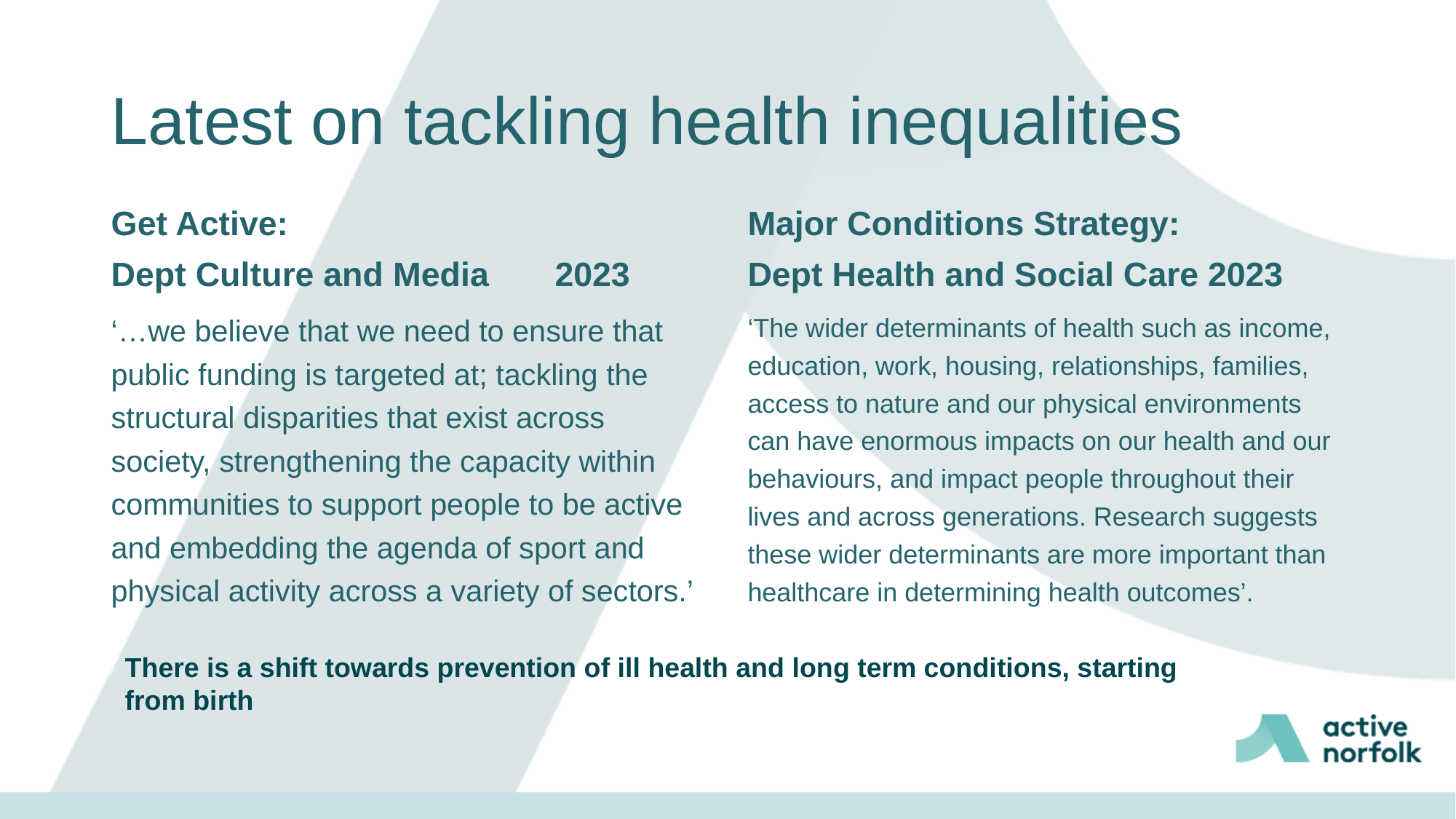

# Latest on tackling health inequalities
Get Active:
Dept Culture and Media       2023
Major Conditions Strategy:
Dept Health and Social Care 2023
‘…we believe that we need to ensure that public funding is targeted at; tackling the structural disparities that exist across society, strengthening the capacity within communities to support people to be active and embedding the agenda of sport and physical activity across a variety of sectors.’
‘The wider determinants of health such as income, education, work, housing, relationships, families, access to nature and our physical environments can have enormous impacts on our health and our behaviours, and impact people throughout their lives and across generations. Research suggests these wider determinants are more important than healthcare in determining health outcomes’.
There is a shift towards prevention of ill health and long term conditions, starting from birth